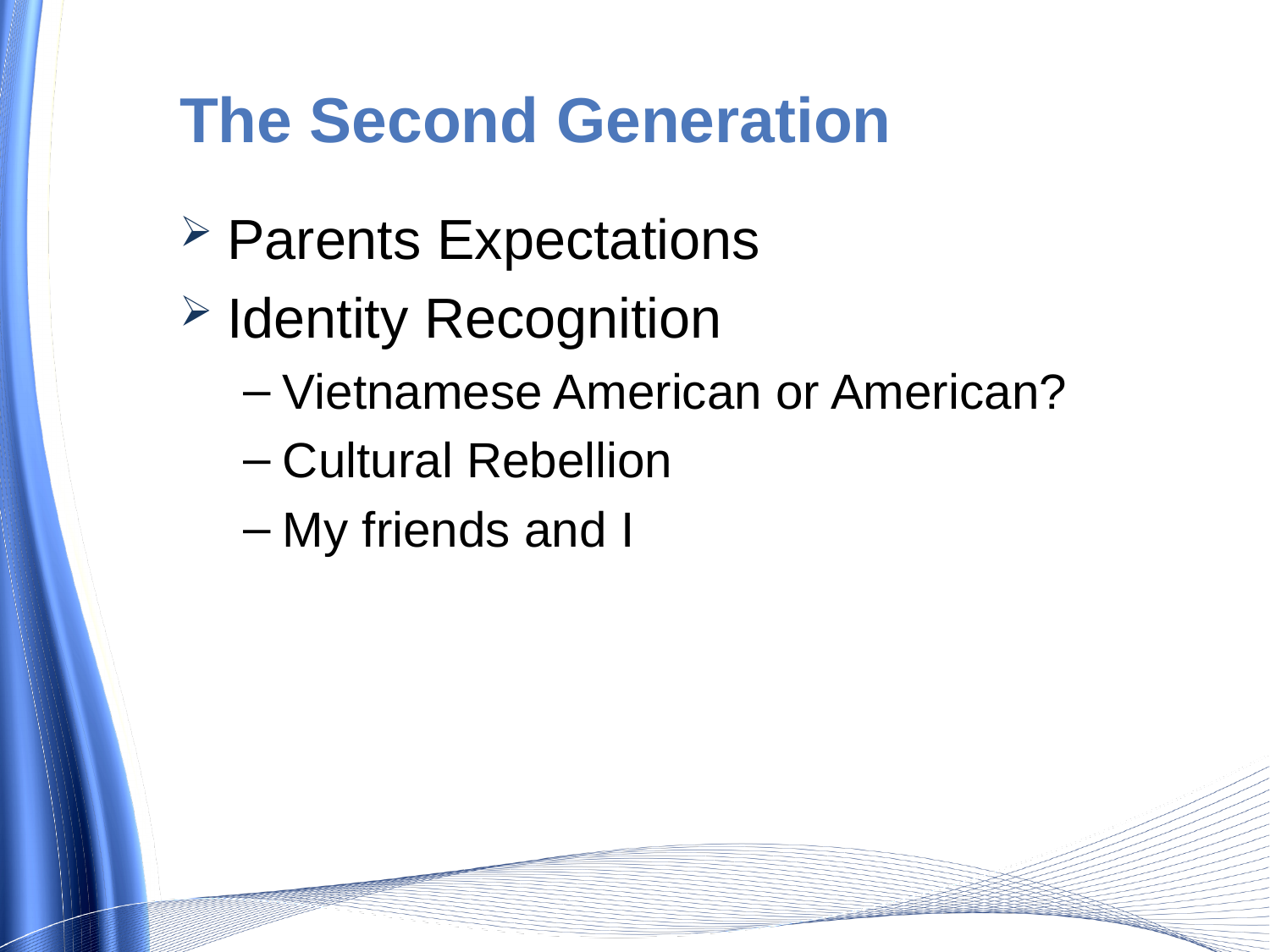

# The Second Generation
Parents Expectations
Identity Recognition
Vietnamese American or American?
Cultural Rebellion
My friends and I